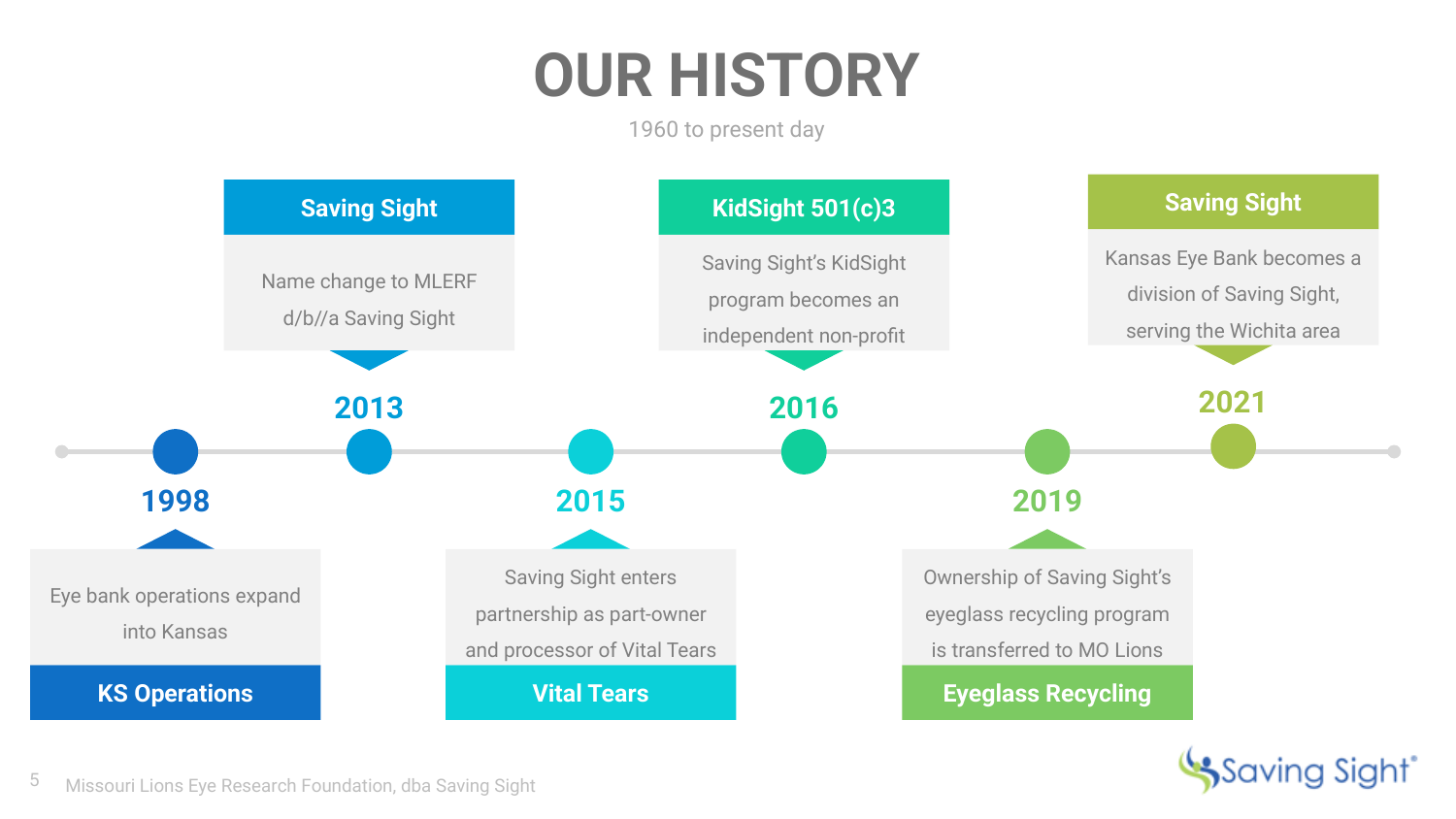

# OUR HISTORY
1960 to present day
Saving Sight
Kansas Eye Bank becomes a division of Saving Sight, serving the Wichita area

Saving Sight
Name change to MLERF d/b//a Saving Sight

KidSight 501(c)3
Saving Sight’s KidSight program becomes an independent non-profit

2021
2013
2016

1998
2015
2019
KS Operations
Eye bank operations expand into Kansas

Vital Tears
Saving Sight enters partnership as part-owner and processor of Vital Tears

Eyeglass Recycling
Ownership of Saving Sight’s eyeglass recycling program is transferred to MO Lions